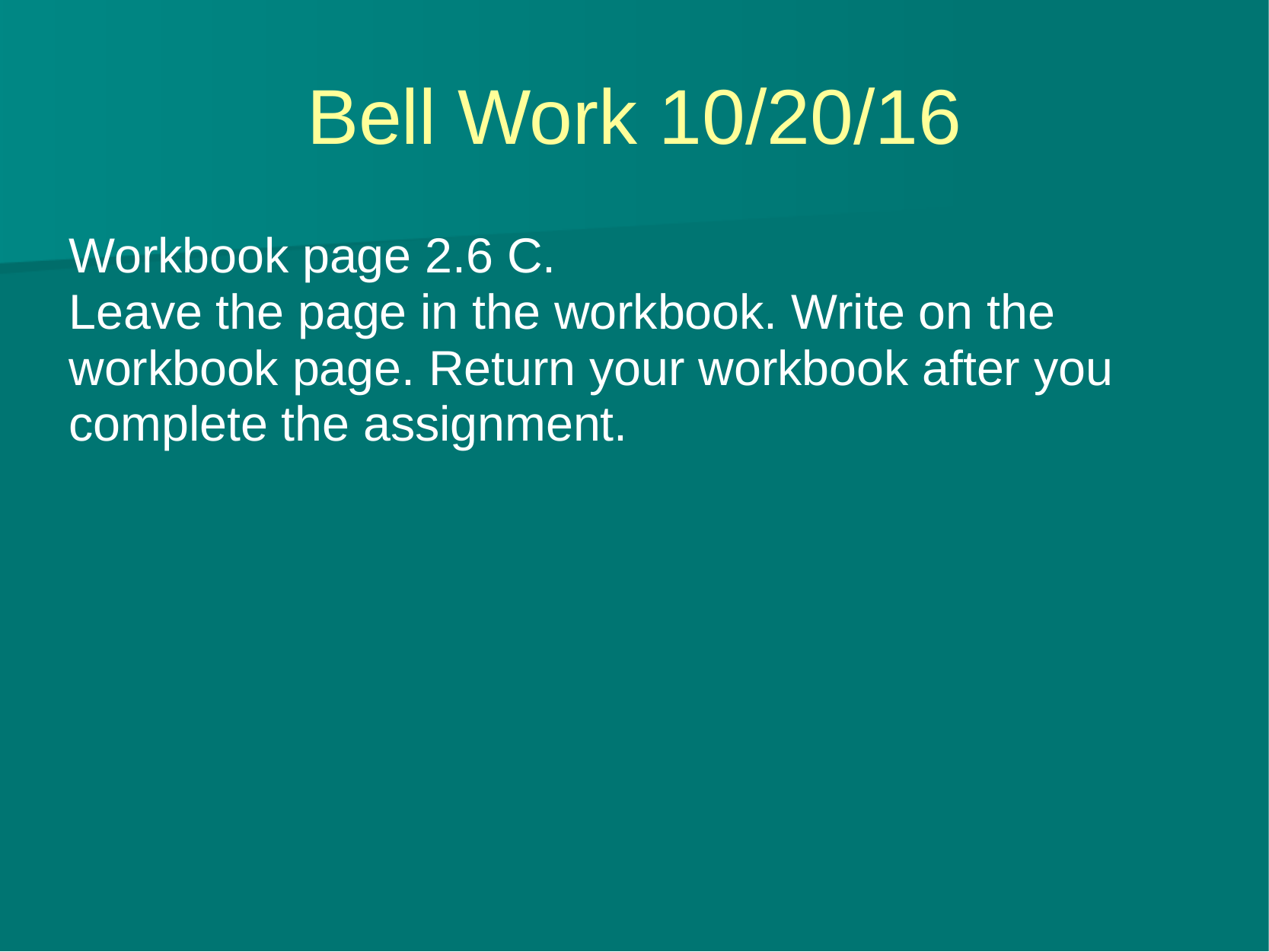

# Bell Work 10/20/16
Workbook page 2.6 C.
Leave the page in the workbook. Write on the workbook page. Return your workbook after you complete the assignment.